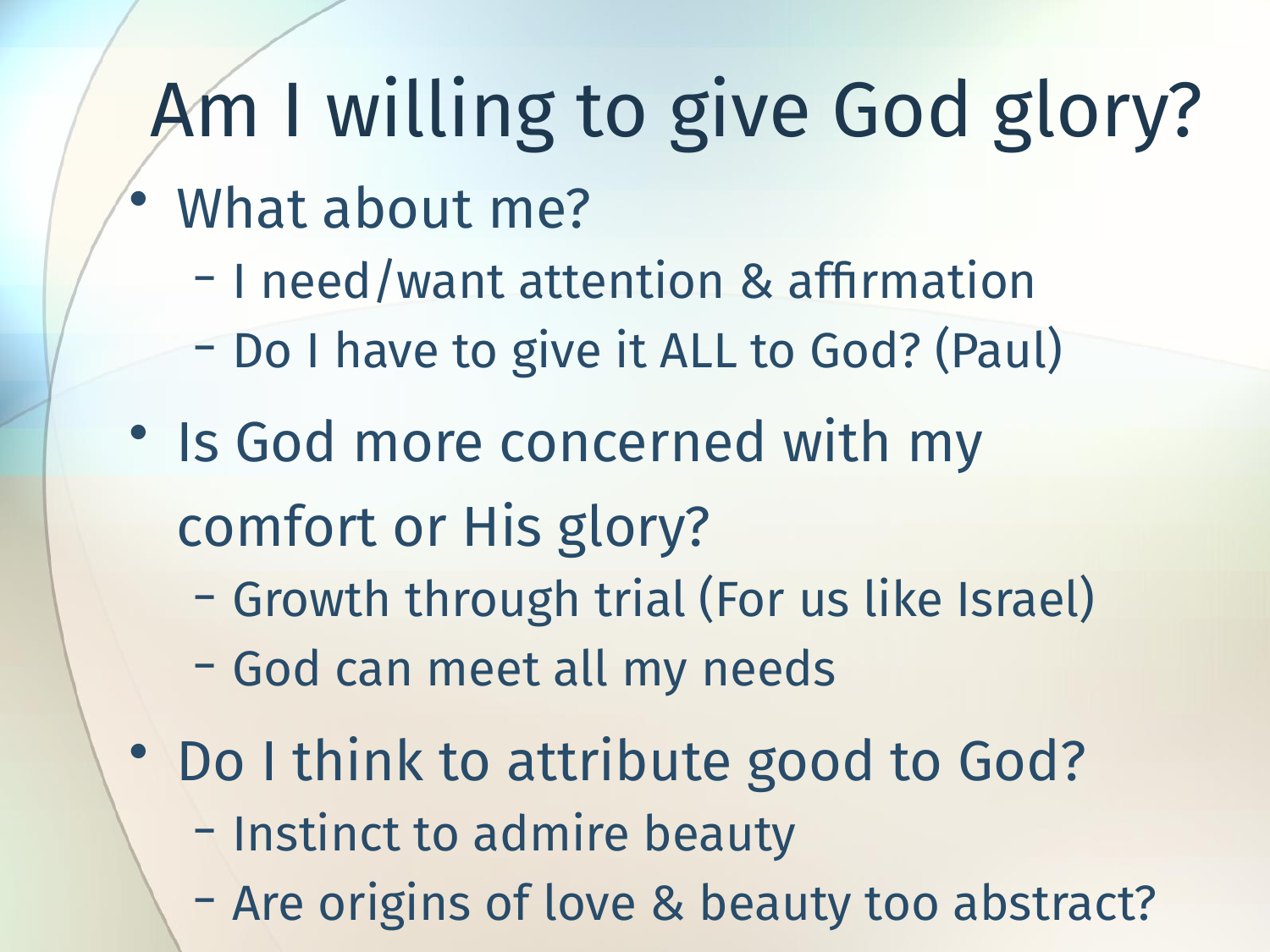

# Am I willing to give God glory?
What about me?
I need/want attention & affirmation
Do I have to give it ALL to God? (Paul)
Is God more concerned with my comfort or His glory?
Growth through trial (For us like Israel)
God can meet all my needs
Do I think to attribute good to God?
Instinct to admire beauty
Are origins of love & beauty too abstract?